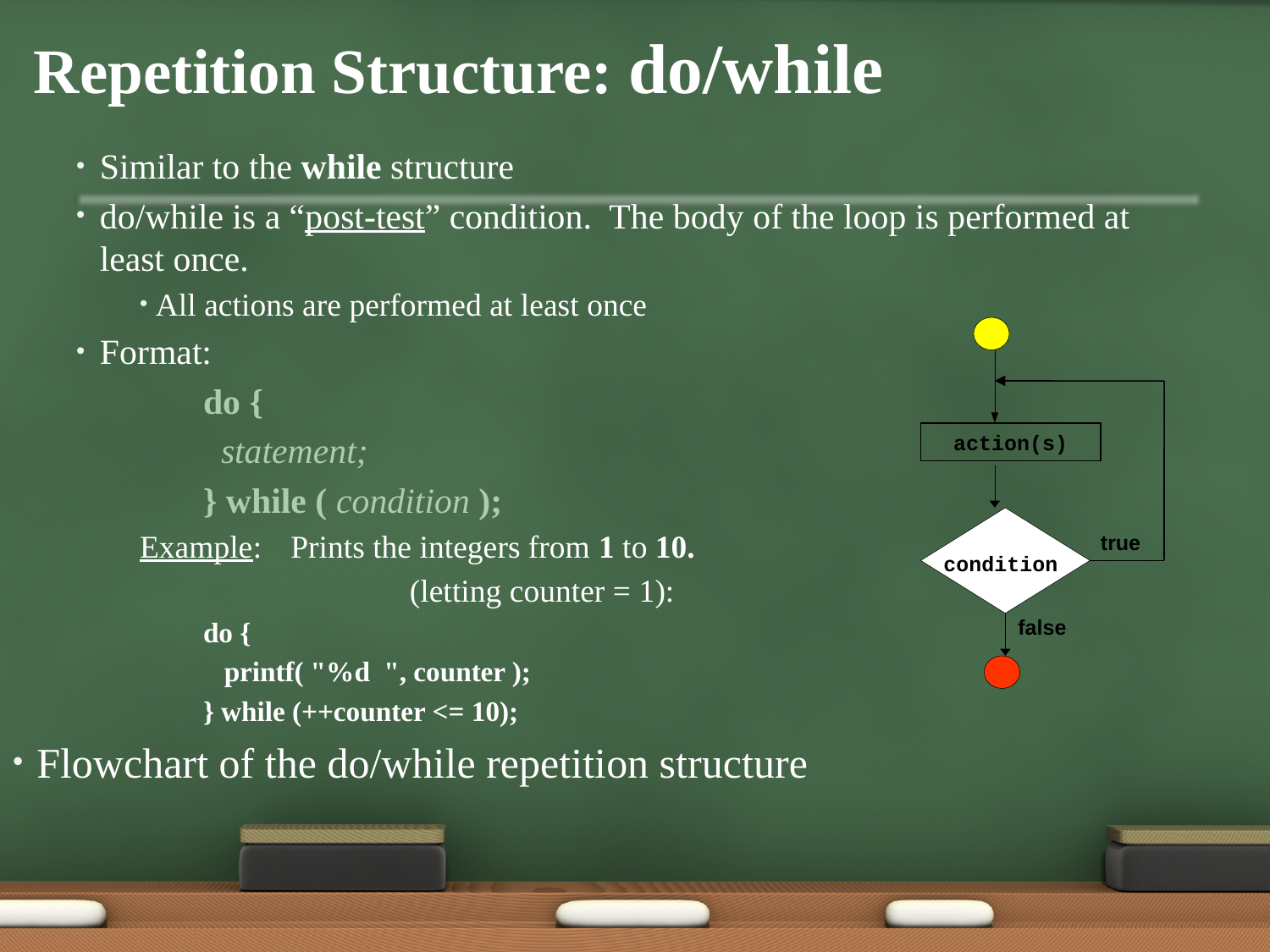

# Repetition Structure: do/while
Similar to the while structure
do/while is a “post-test” condition.  The body of the loop is performed at least once.
All actions are performed at least once
Format:
do {
  statement;
} while ( condition );
Example:	 Prints the integers from 1 to 10.
			(letting counter = 1):
do {
   printf( "%d  ", counter );
} while (++counter <= 10);
Flowchart of the do/while repetition structure

action(s)

true

condition

false